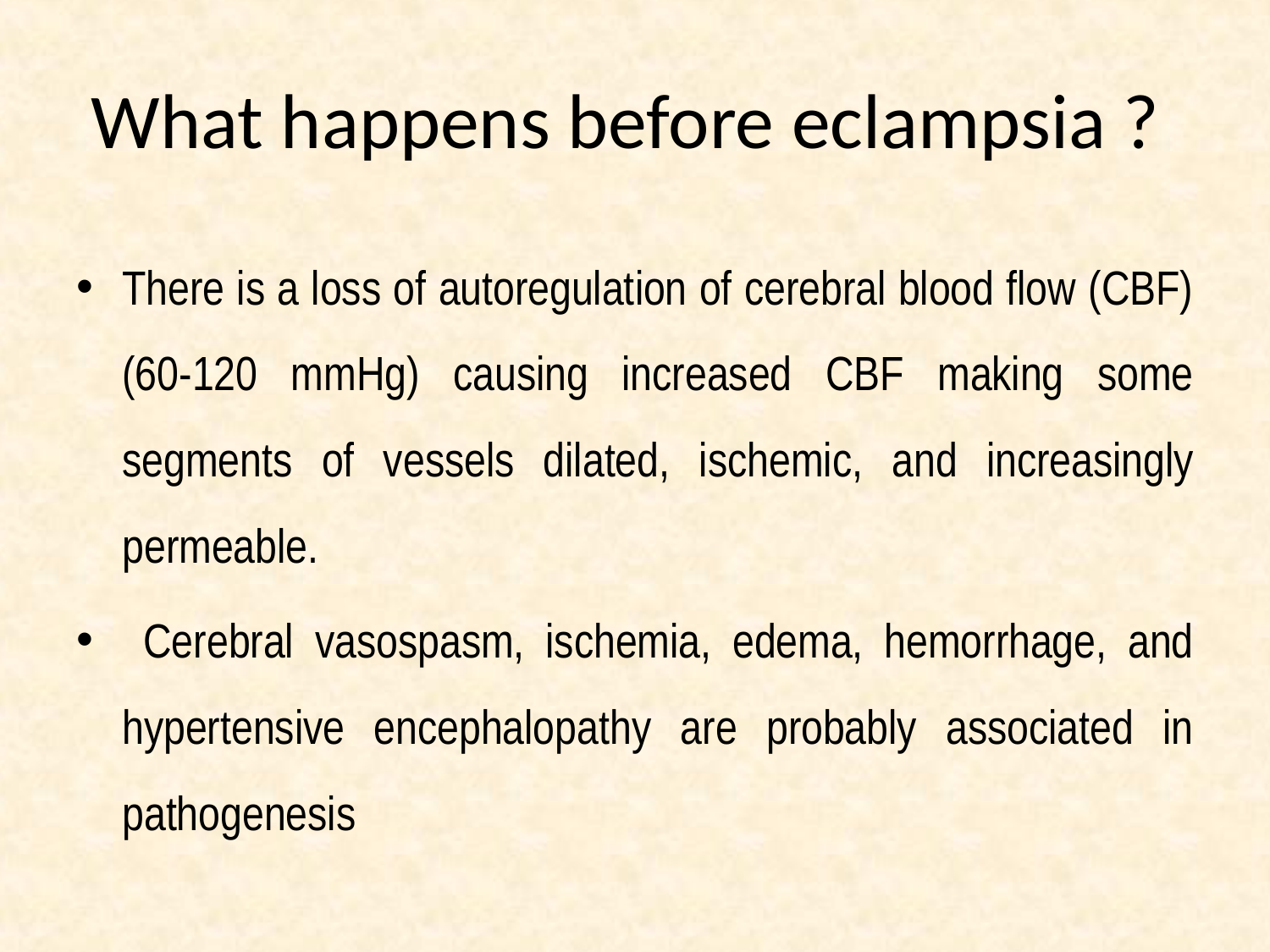

# What happens before eclampsia ?
There is a loss of autoregulation of cerebral blood flow (CBF) (60-120 mmHg) causing increased CBF making some segments of vessels dilated, ischemic, and increasingly permeable.
 Cerebral vasospasm, ischemia, edema, hemorrhage, and hypertensive encephalopathy are probably associated in pathogenesis